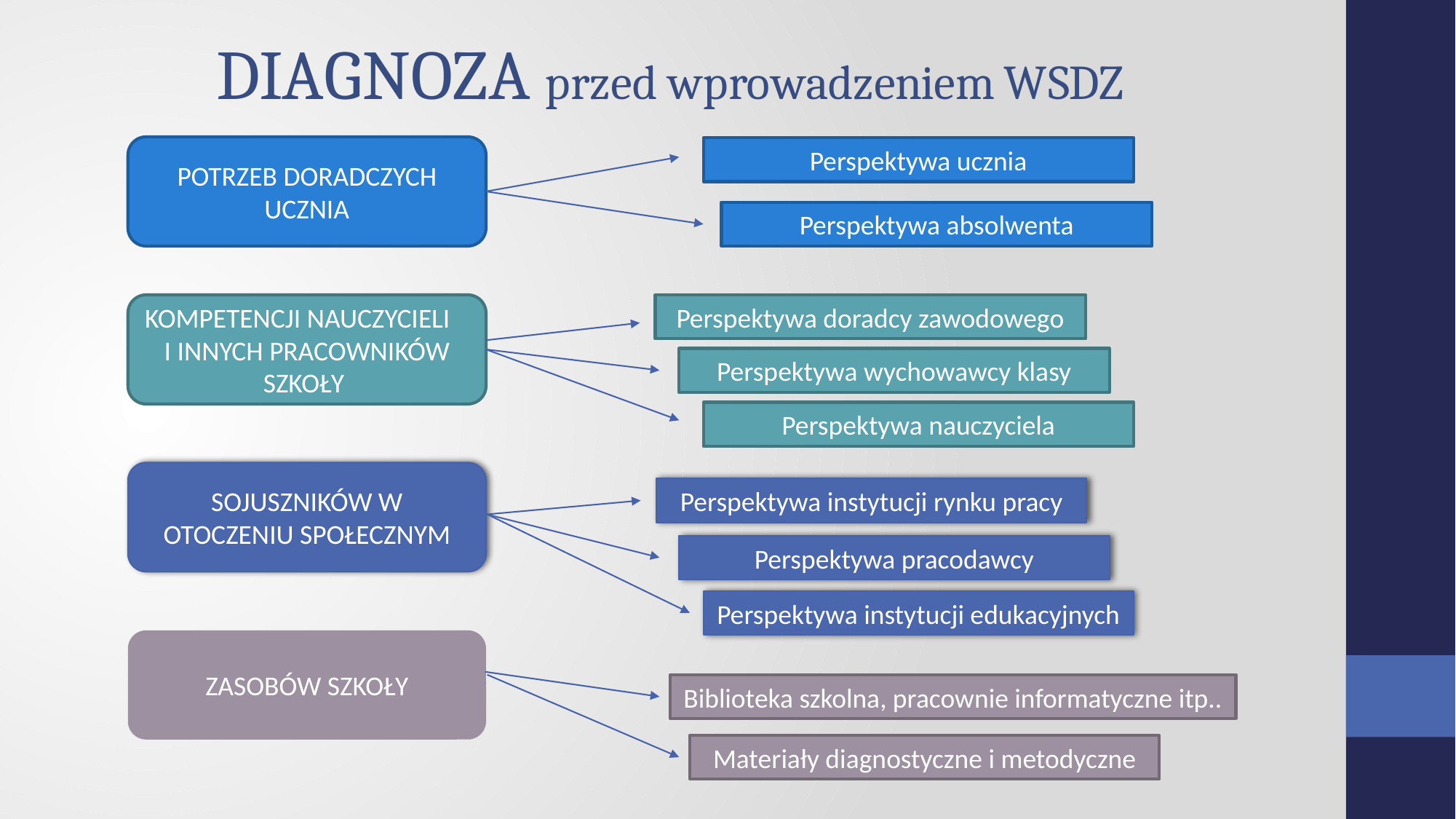

# DIAGNOZA przed wprowadzeniem WSDZ
POTRZEB DORADCZYCH UCZNIA
Perspektywa ucznia
Perspektywa absolwenta
KOMPETENCJI NAUCZYCIELI    I INNYCH PRACOWNIKÓW SZKOŁY
Perspektywa doradcy zawodowego
Perspektywa wychowawcy klasy
Perspektywa nauczyciela
SOJUSZNIKÓW W OTOCZENIU SPOŁECZNYM
Perspektywa instytucji rynku pracy
Perspektywa pracodawcy
Perspektywa instytucji edukacyjnych
ZASOBÓW SZKOŁY
Biblioteka szkolna, pracownie informatyczne itp..
Materiały diagnostyczne i metodyczne